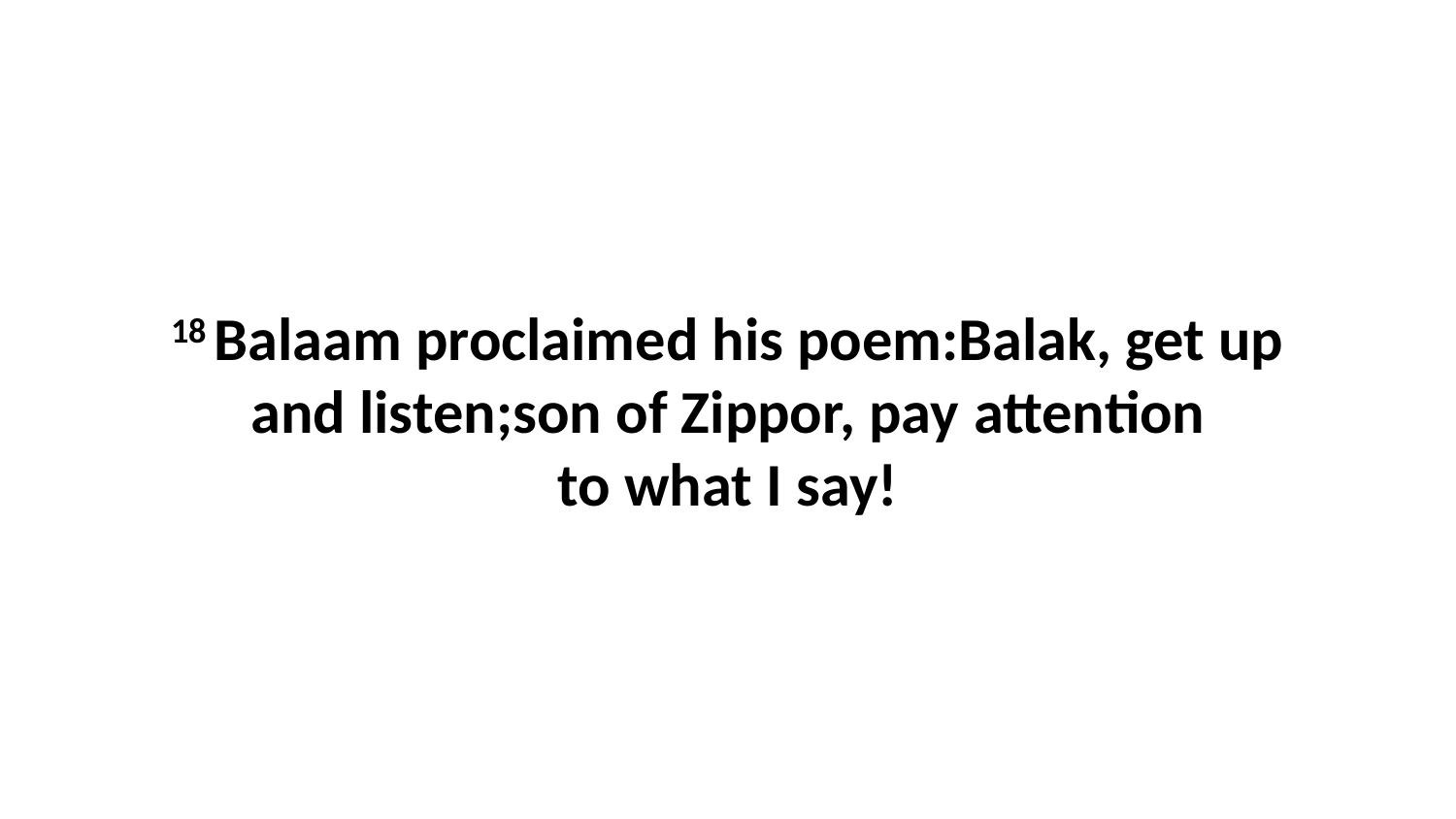

18 Balaam proclaimed his poem:Balak, get up and listen;son of Zippor, pay attention to what I say!